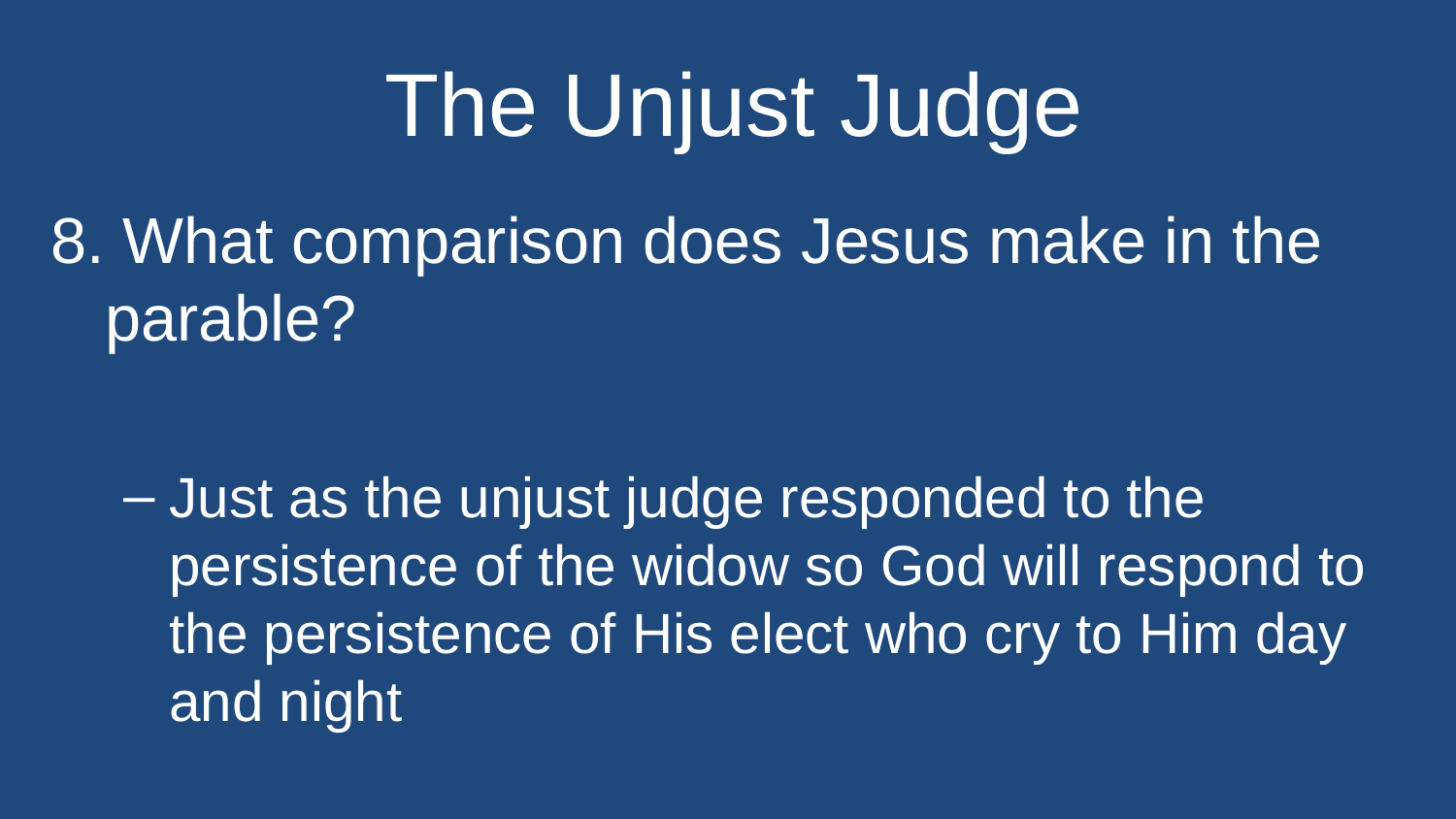

# The Unjust Judge
8. What comparison does Jesus make in the parable?

Just as the unjust judge responded to the persistence of the widow so God will respond to the persistence of His elect who cry to Him day and night